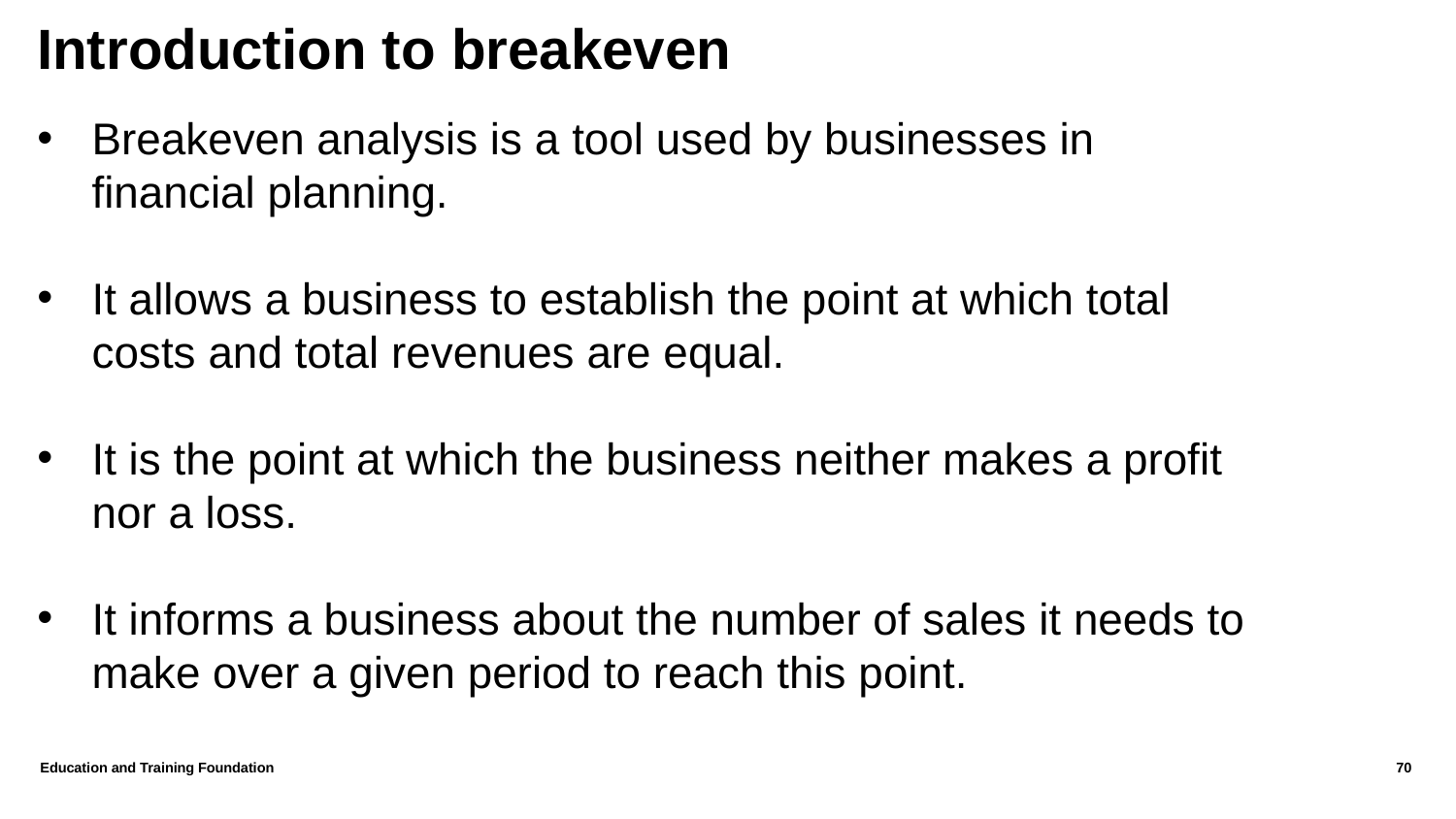

# Introduction to breakeven
Breakeven analysis is a tool used by businesses in financial planning.

It allows a business to establish the point at which total costs and total revenues are equal.

It is the point at which the business neither makes a profit nor a loss.

It informs a business about the number of sales it needs to make over a given period to reach this point.

Education and Training Foundation
70